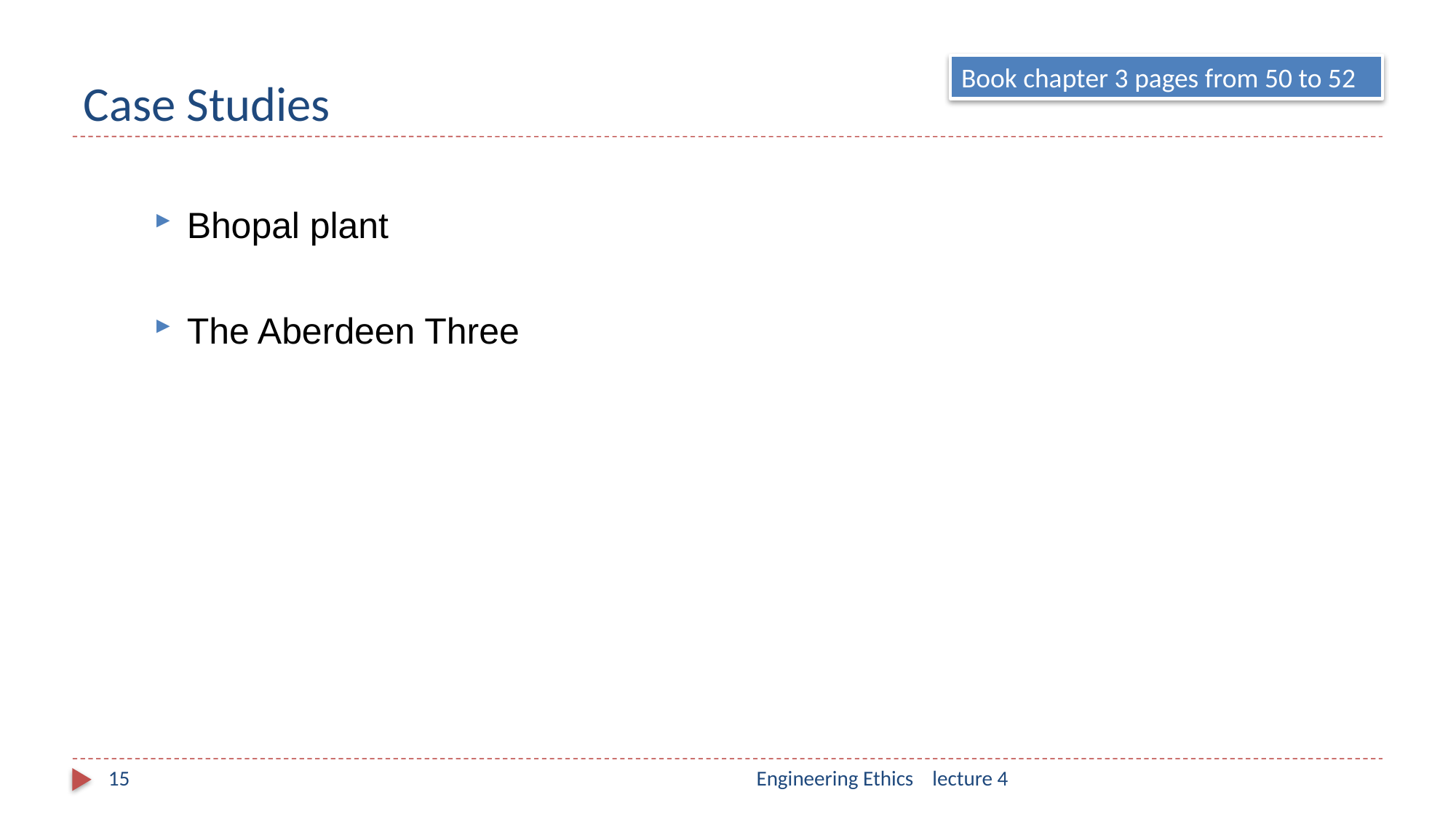

# Case Studies
Book chapter 3 pages from 50 to 52

Bhopal plant

The Aberdeen Three

15
Engineering Ethics    lecture 4